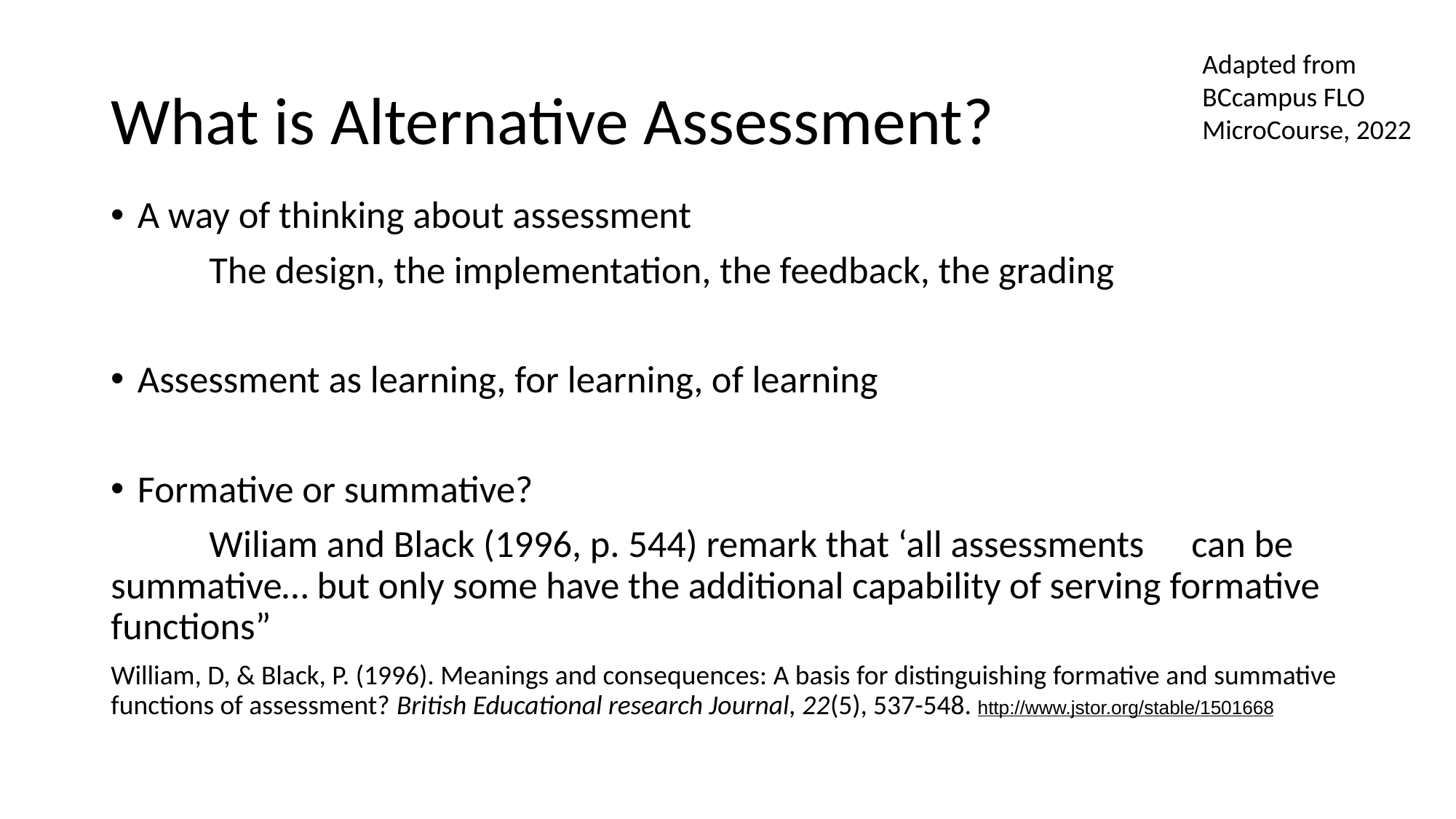

Adapted from BCcampus FLO MicroCourse, 2022
# What is Alternative Assessment?
A way of thinking about assessment
	The design, the implementation, the feedback, the grading

Assessment as learning, for learning, of learning

Formative or summative?
	Wiliam and Black (1996, p. 544) remark that ‘all assessments 	can be summative… but only some have the additional capability of serving formative functions”
William, D, & Black, P. (1996). Meanings and consequences: A basis for distinguishing formative and summative functions of assessment? British Educational research Journal, 22(5), 537-548. http://www.jstor.org/stable/1501668